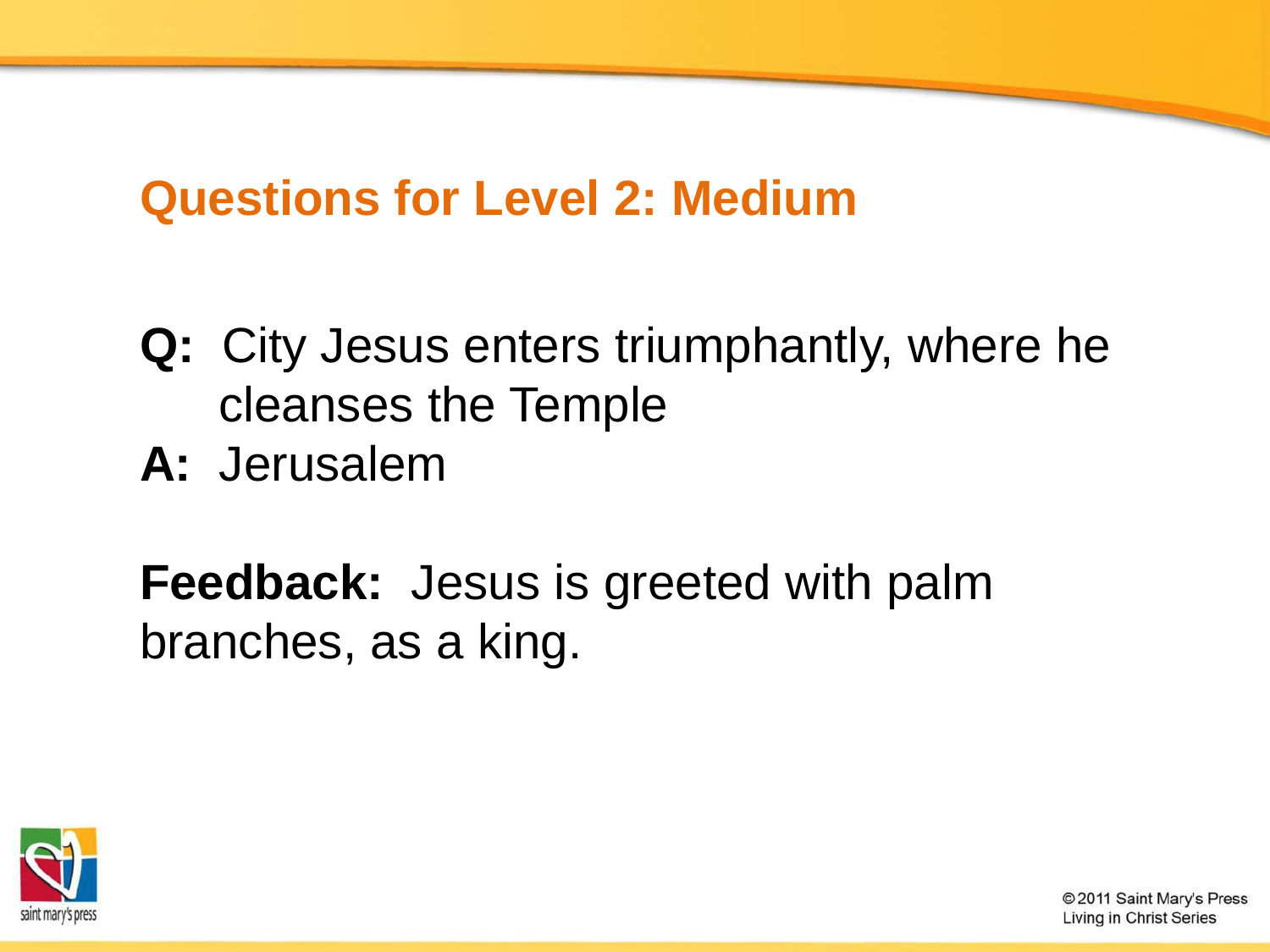

# Questions for Level 2: Medium
Q:  City Jesus enters triumphantly, where he cleanses the Temple
A:  Jerusalem

Feedback:  Jesus is greeted with palm branches, as a king.